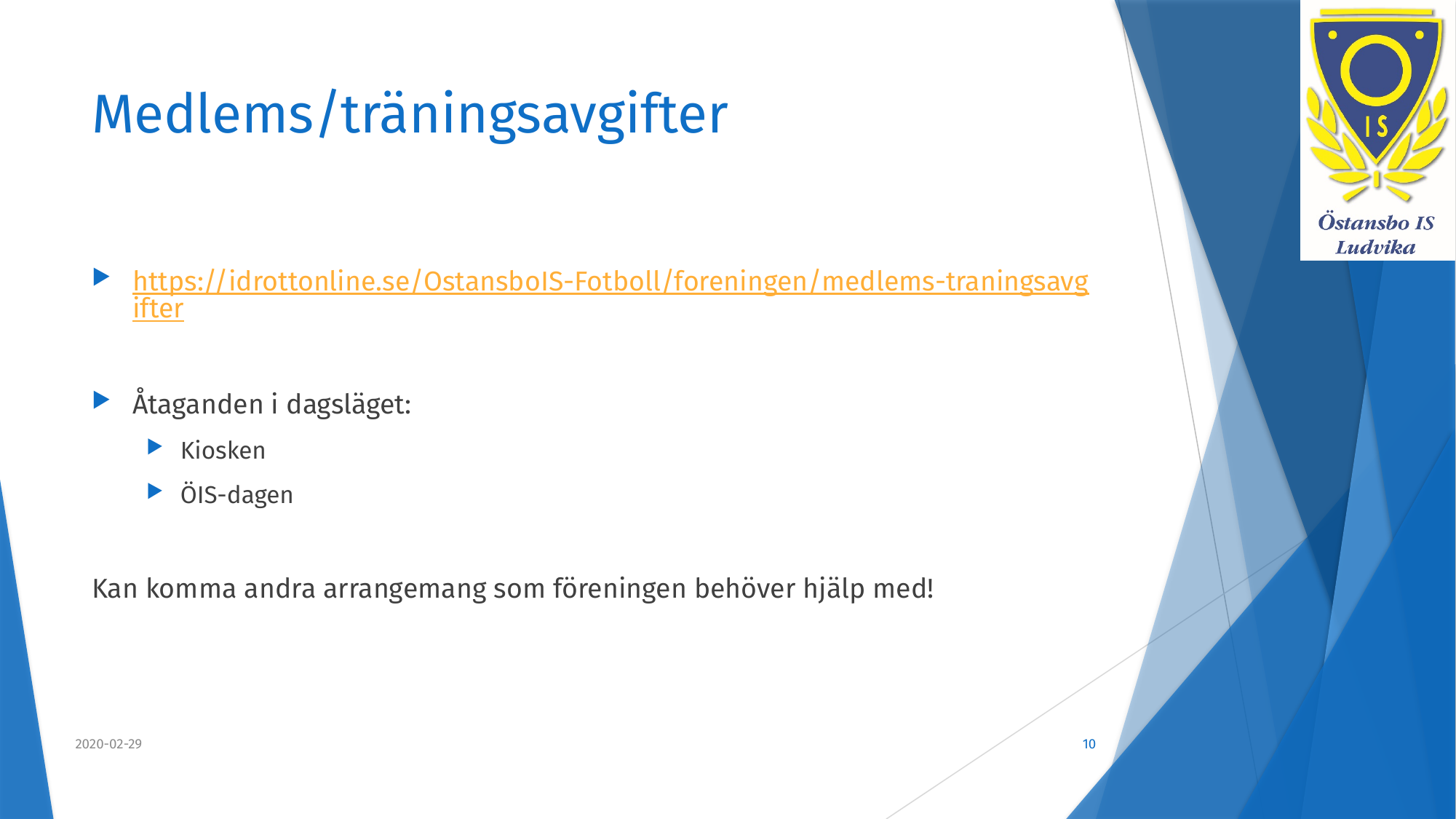

# Medlems/träningsavgifter
https://idrottonline.se/OstansboIS-Fotboll/foreningen/medlems-traningsavgifter

Åtaganden i dagsläget:
Kiosken
ÖIS-dagen

Kan komma andra arrangemang som föreningen behöver hjälp med!

2020-02-29
10